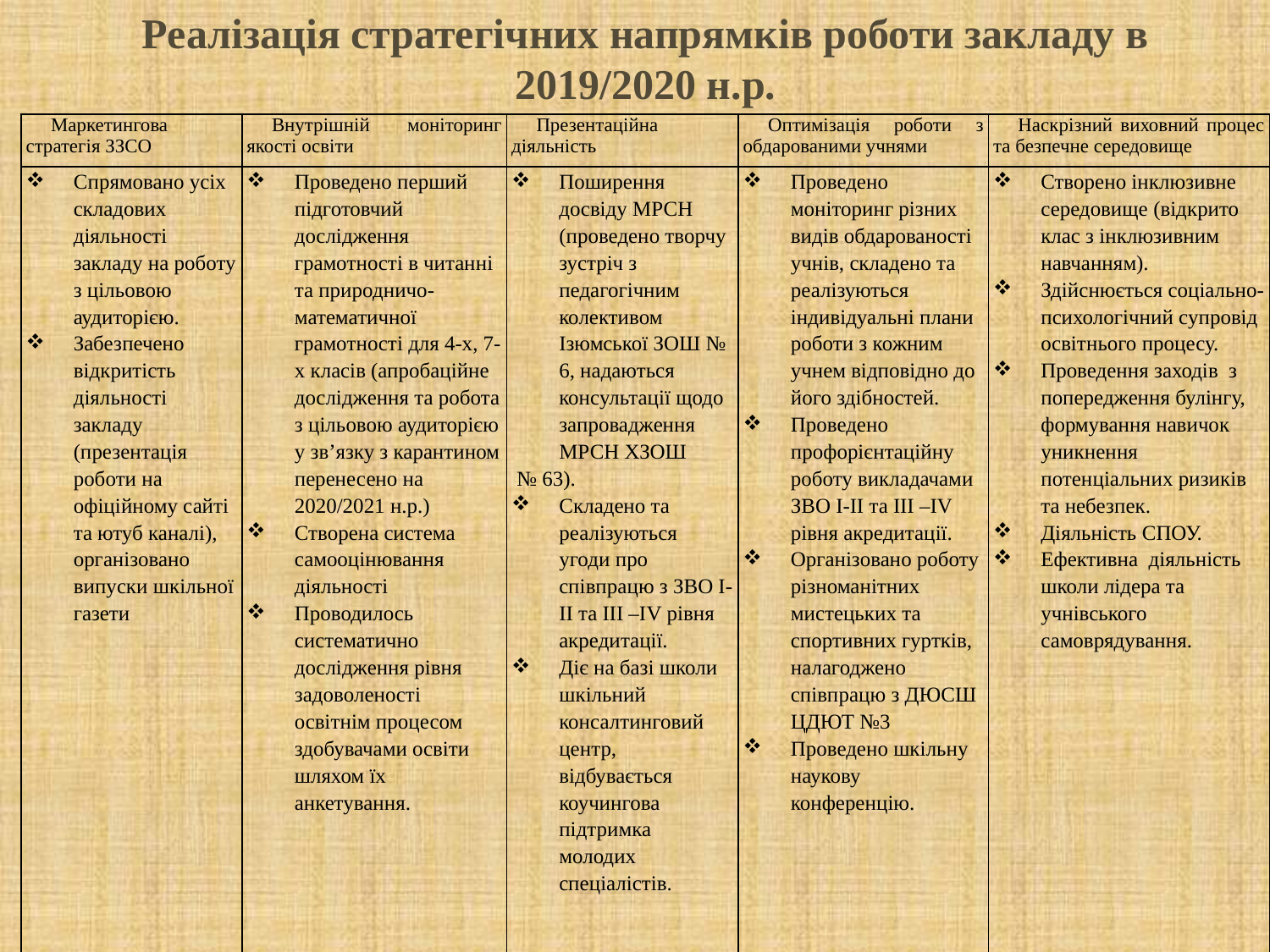

Реалізація стратегічних напрямків роботи закладу в 2019/2020 н.р.
| Маркетингова стратегія ЗЗСО | Внутрішній моніторинг якості освіти | Презентаційна діяльність | Оптимізація роботи з обдарованими учнями | Наскрізний виховний процес та безпечне середовище |
| --- | --- | --- | --- | --- |
| Спрямовано усіх складових діяльності закладу на роботу з цільовою аудиторією. Забезпечено відкритість діяльності закладу (презентація роботи на офіційному сайті та ютуб каналі), організовано випуски шкільної газети | Проведено перший підготовчий дослідження грамотності в читанні та природничо-математичної грамотності для 4-х, 7-х класів (апробаційне дослідження та робота з цільовою аудиторією у зв’язку з карантином перенесено на 2020/2021 н.р.) Створена система самооцінювання діяльності Проводилось систематично дослідження рівня задоволеності освітнім процесом здобувачами освіти шляхом їх анкетування. | Поширення досвіду МРСН (проведено творчу зустріч з педагогічним колективом Ізюмської ЗОШ № 6, надаються консультації щодо запровадження МРСН ХЗОШ № 63). Складено та реалізуються угоди про співпрацю з ЗВО І-ІІ та ІІІ –ІV рівня акредитації. Діє на базі школи шкільний консалтинговий центр, відбувається коучингова підтримка молодих спеціалістів. | Проведено моніторинг різних видів обдарованості учнів, складено та реалізуються індивідуальні плани роботи з кожним учнем відповідно до його здібностей. Проведено профорієнтаційну роботу викладачами ЗВО І-ІІ та ІІІ –ІV рівня акредитації. Організовано роботу різноманітних мистецьких та спортивних гуртків, налагоджено співпрацю з ДЮСШ ЦДЮТ №3 Проведено шкільну наукову конференцію. | Створено інклюзивне середовище (відкрито клас з інклюзивним навчанням). Здійснюється соціально-психологічний супровід освітнього процесу. Проведення заходів з попередження булінгу, формування навичок уникнення потенціальних ризиків та небезпек. Діяльність СПОУ. Ефективна діяльність школи лідера та учнівського самоврядування. |